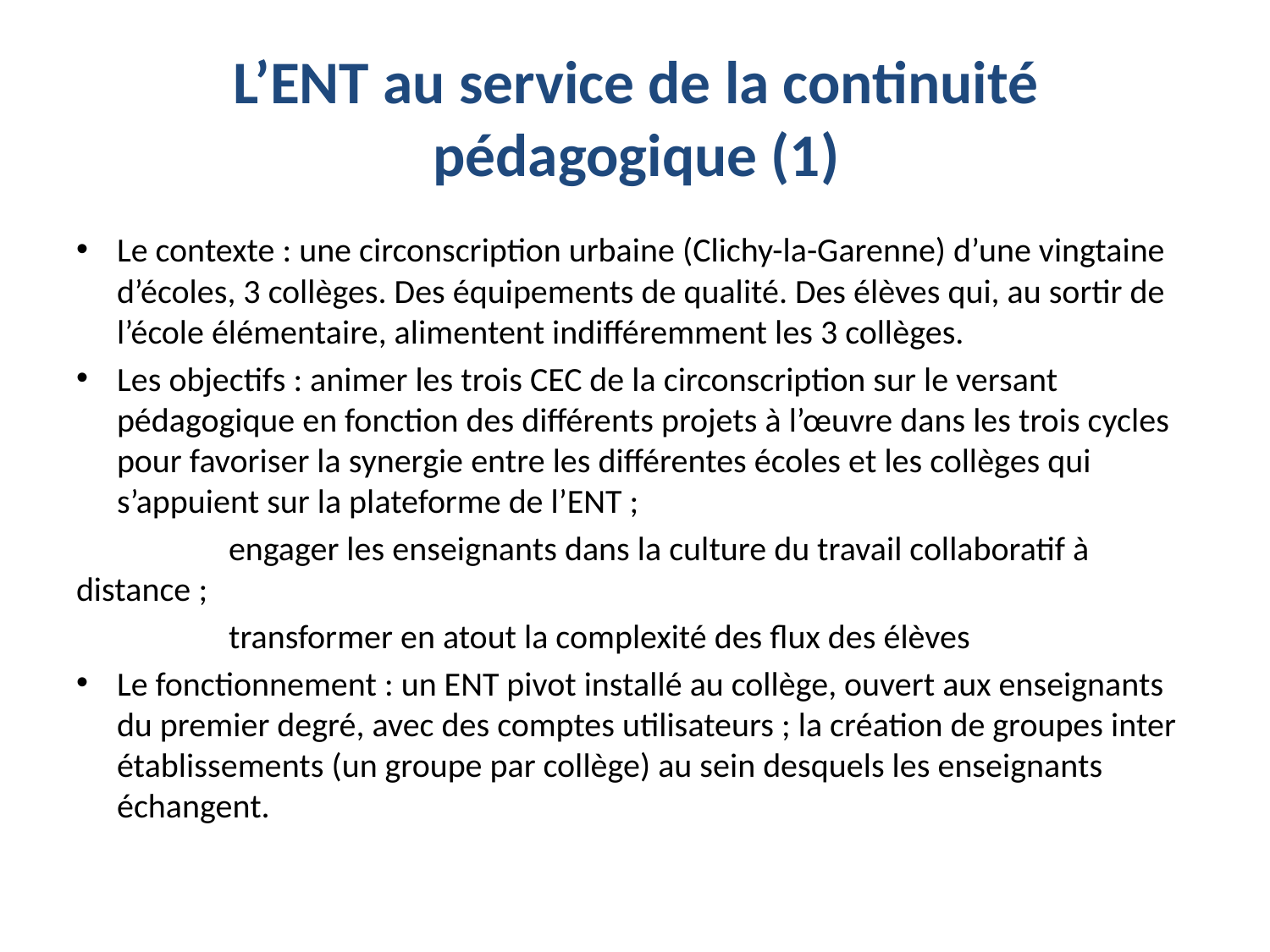

# L’ENT au service de la continuité pédagogique (1)
Le contexte : une circonscription urbaine (Clichy-la-Garenne) d’une vingtaine d’écoles, 3 collèges. Des équipements de qualité. Des élèves qui, au sortir de l’école élémentaire, alimentent indifféremment les 3 collèges.
Les objectifs : animer les trois CEC de la circonscription sur le versant pédagogique en fonction des différents projets à l’œuvre dans les trois cycles pour favoriser la synergie entre les différentes écoles et les collèges qui s’appuient sur la plateforme de l’ENT ;
		engager les enseignants dans la culture du travail collaboratif à distance ;
		transformer en atout la complexité des flux des élèves
Le fonctionnement : un ENT pivot installé au collège, ouvert aux enseignants du premier degré, avec des comptes utilisateurs ; la création de groupes inter établissements (un groupe par collège) au sein desquels les enseignants échangent.